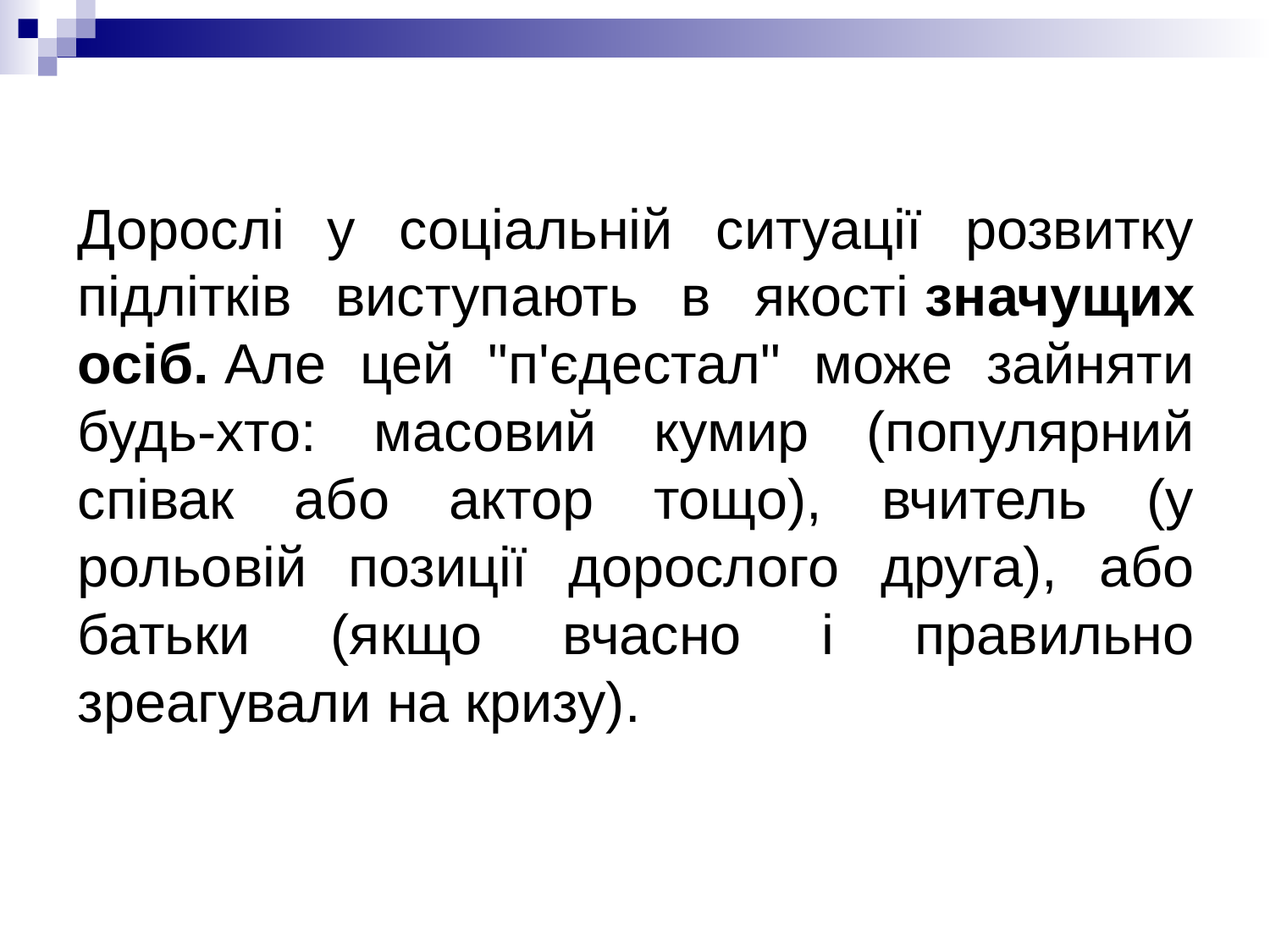

Дорослі у соціальній ситуації розвитку підлітків виступають в якості значущих осіб. Але цей "п'єдестал" може зайняти будь-хто: масовий кумир (популярний співак або актор тощо), вчитель (у рольовій позиції дорослого друга), або батьки (якщо вчасно і правильно зреагували на кризу).